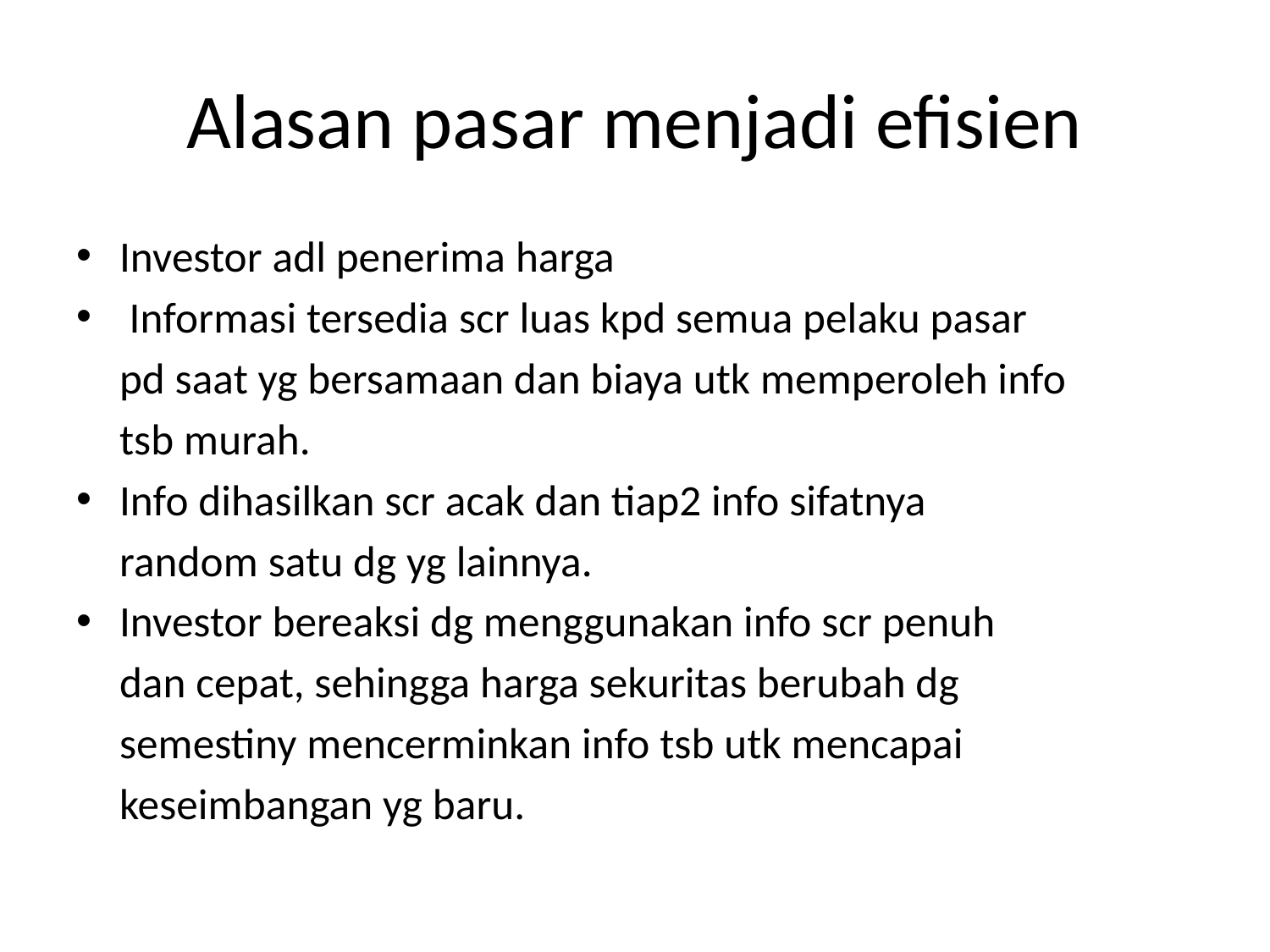

# Alasan pasar menjadi efisien
Investor adl penerima harga
 Informasi tersedia scr luas kpd semua pelaku pasar
	pd saat yg bersamaan dan biaya utk memperoleh info
	tsb murah.
Info dihasilkan scr acak dan tiap2 info sifatnya
	random satu dg yg lainnya.
Investor bereaksi dg menggunakan info scr penuh
	dan cepat, sehingga harga sekuritas berubah dg
	semestiny mencerminkan info tsb utk mencapai
	keseimbangan yg baru.